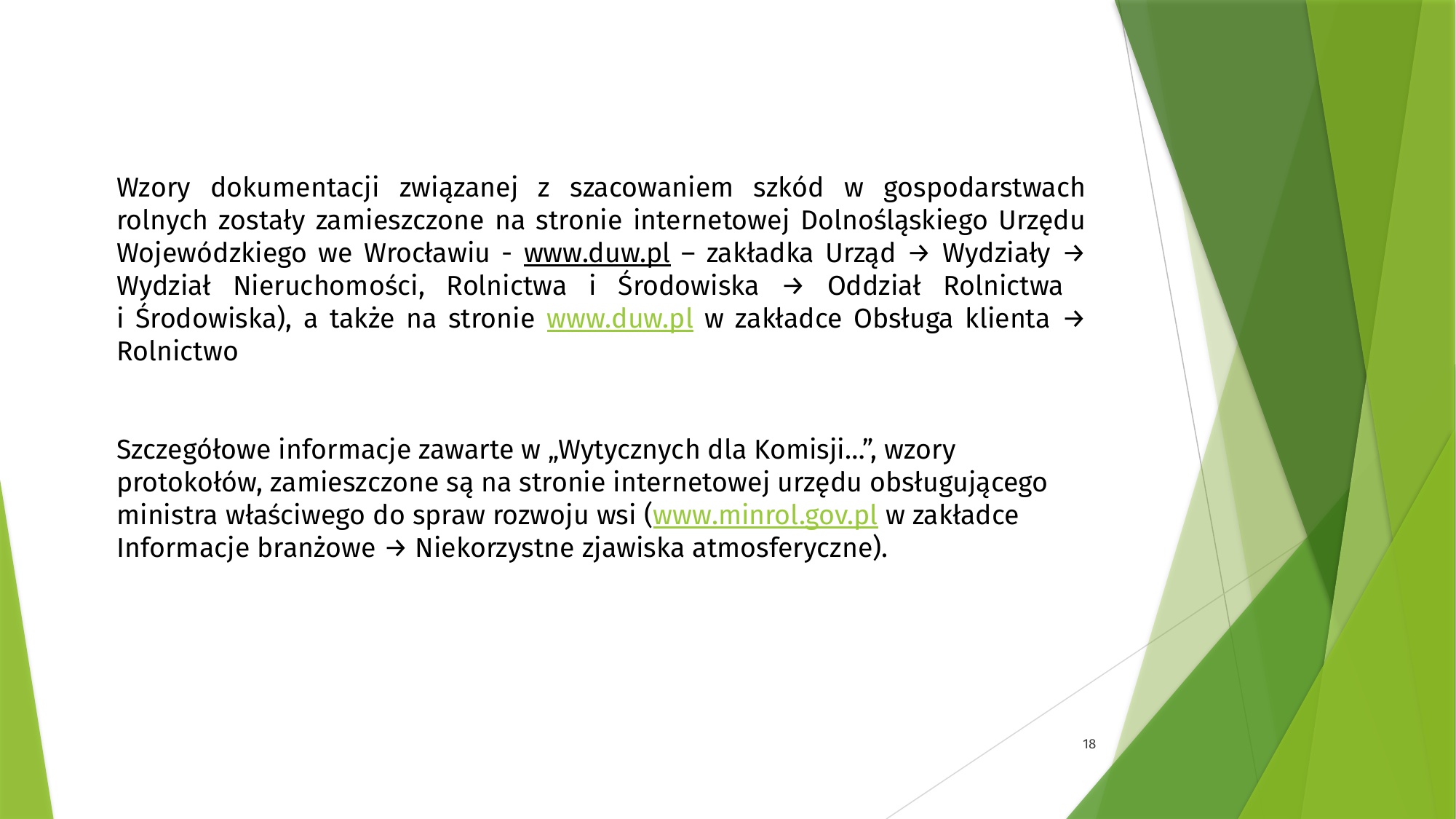

Wzory dokumentacji związanej z szacowaniem szkód w gospodarstwach rolnych zostały zamieszczone na stronie internetowej Dolnośląskiego Urzędu Wojewódzkiego we Wrocławiu - www.duw.pl – zakładka Urząd → Wydziały → Wydział Nieruchomości, Rolnictwa i Środowiska → Oddział Rolnictwa
i Środowiska), a także na stronie www.duw.pl w zakładce Obsługa klienta → Rolnictwo

Szczegółowe informacje zawarte w „Wytycznych dla Komisji…”, wzory protokołów, zamieszczone są na stronie internetowej urzędu obsługującego ministra właściwego do spraw rozwoju wsi (www.minrol.gov.pl w zakładce Informacje branżowe → Niekorzystne zjawiska atmosferyczne).

18